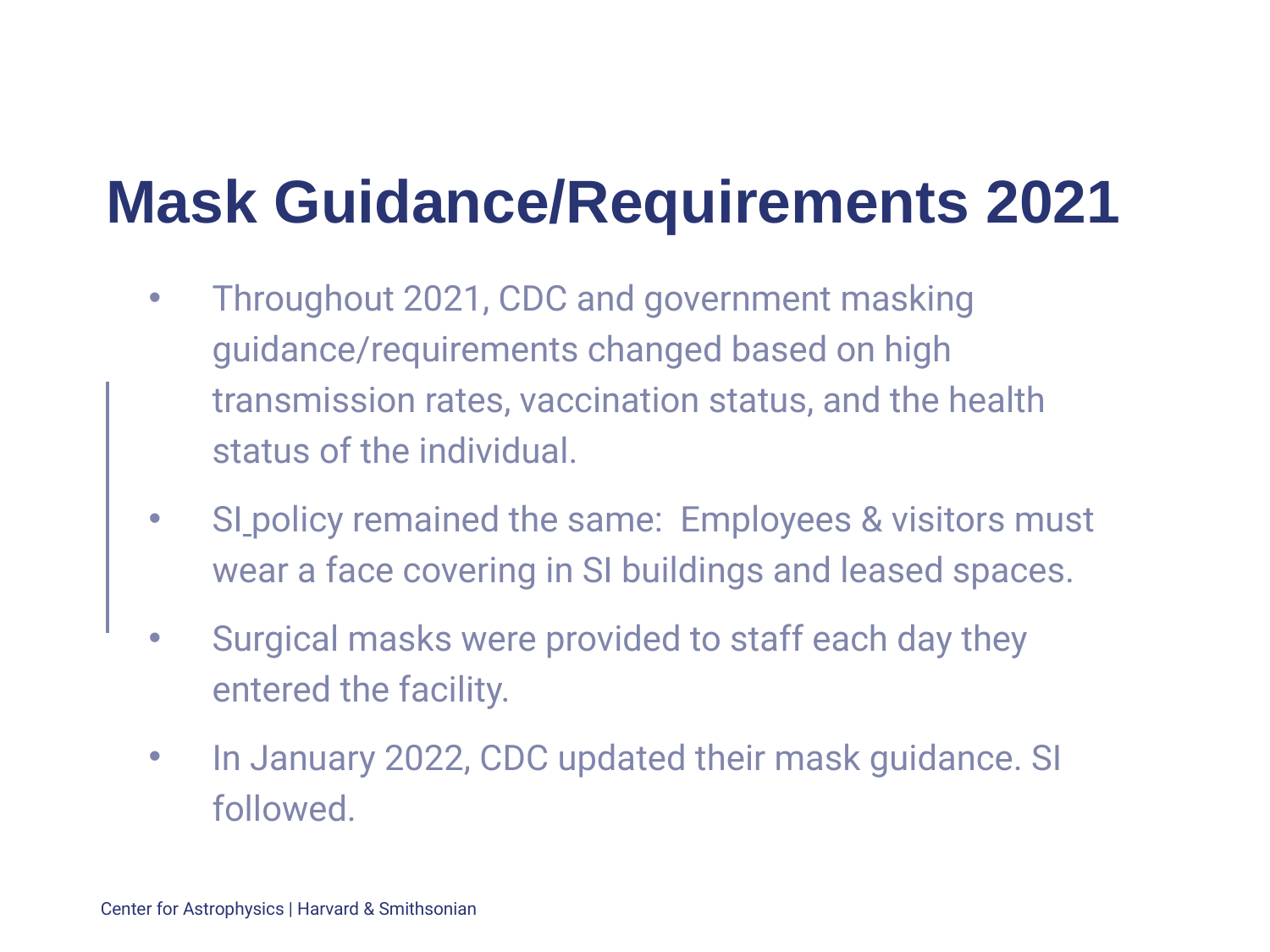

# Mask Guidance/Requirements 2021
Throughout 2021, CDC and government masking guidance/requirements changed based on high transmission rates, vaccination status, and the health status of the individual.
SI policy remained the same:  Employees & visitors must wear a face covering in SI buildings and leased spaces.
Surgical masks were provided to staff each day they entered the facility.
In January 2022, CDC updated their mask guidance. SI followed.
Center for Astrophysics | Harvard & Smithsonian